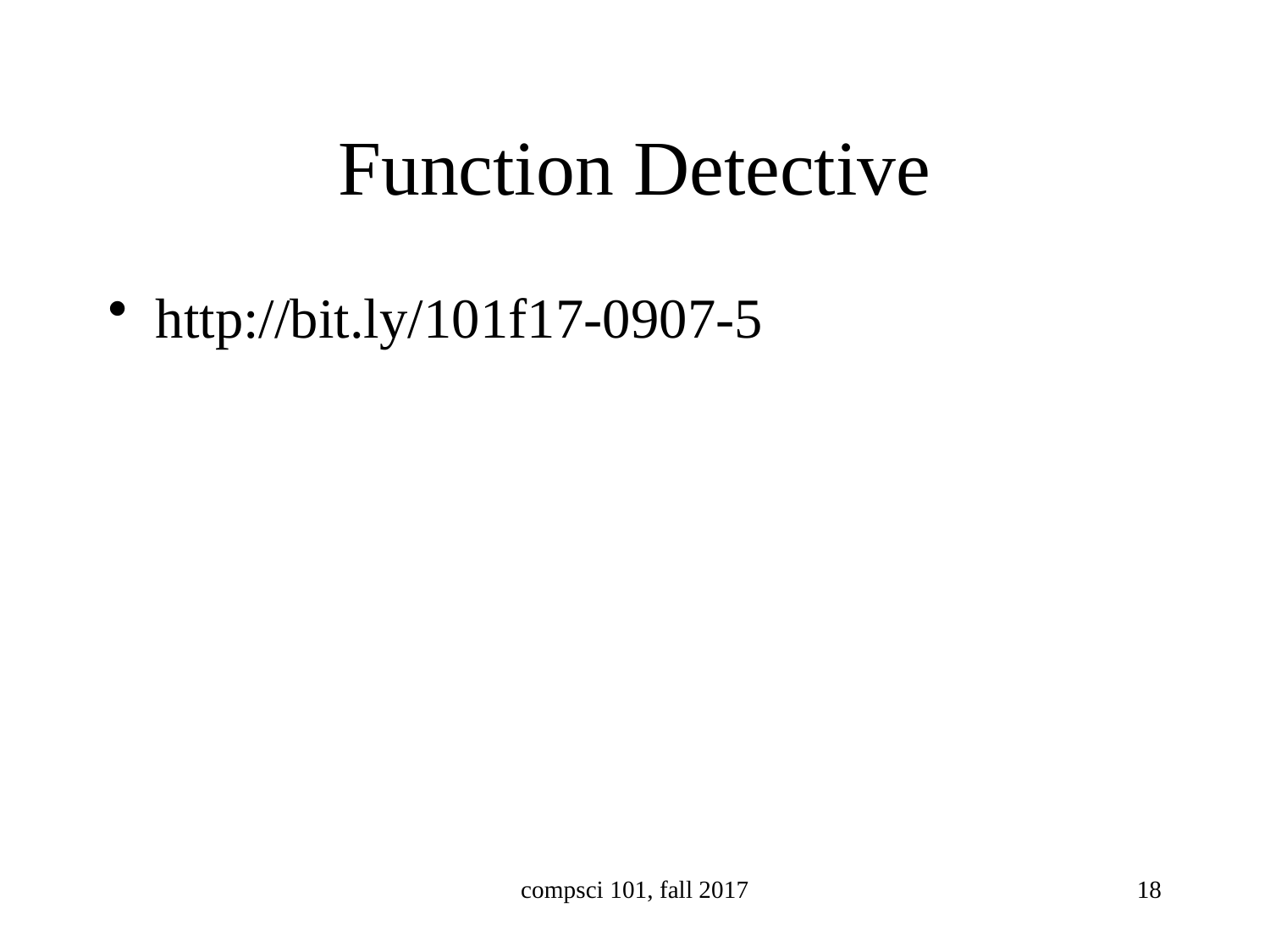

# Function Detective
http://bit.ly/101f17-0907-5

compsci 101, fall 2017
18